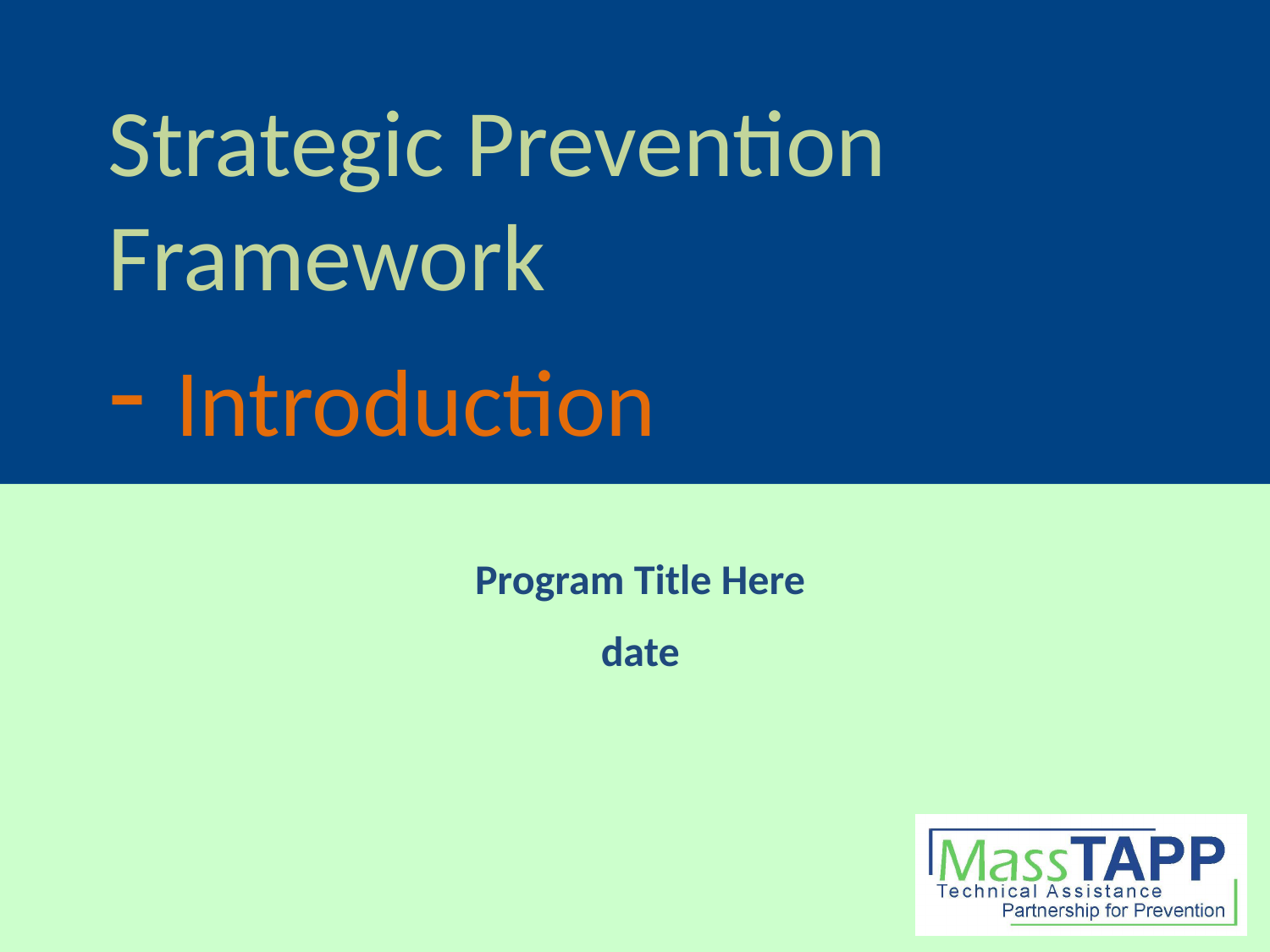

# Strategic Prevention Framework - Introduction

Program Title Here
date